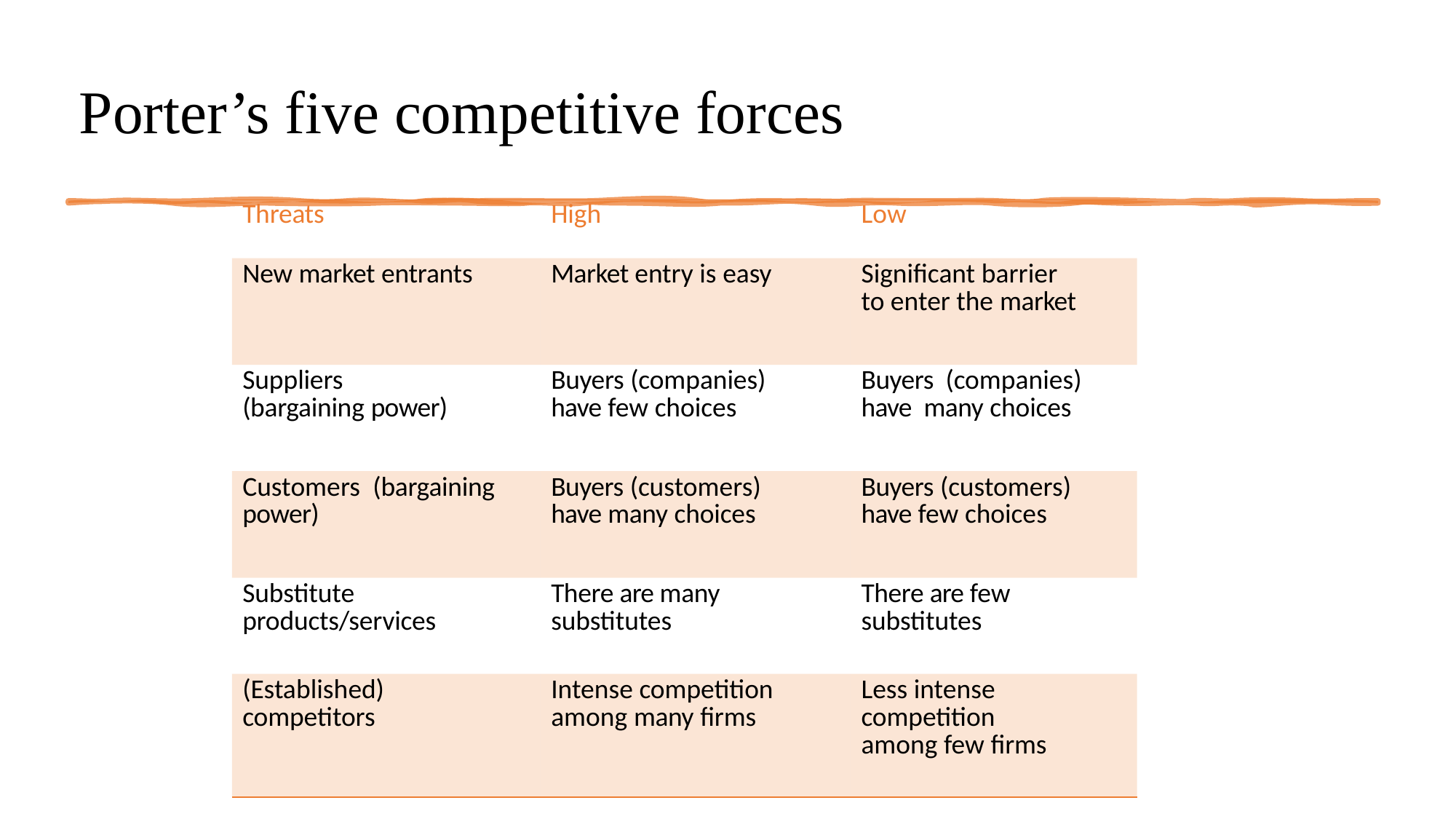

# Porter’s five competitive forces
| Threats | High | Low |
| --- | --- | --- |
| New market entrants | Market entry is easy | Significant barrier to enter the market |
| Suppliers (bargaining power) | Buyers (companies) have few choices | Buyers (companies) have many choices |
| Customers (bargaining power) | Buyers (customers) have many choices | Buyers (customers) have few choices |
| Substitute products/services | There are many substitutes | There are few substitutes |
| (Established) competitors | Intense competition among many firms | Less intense competition among few firms |